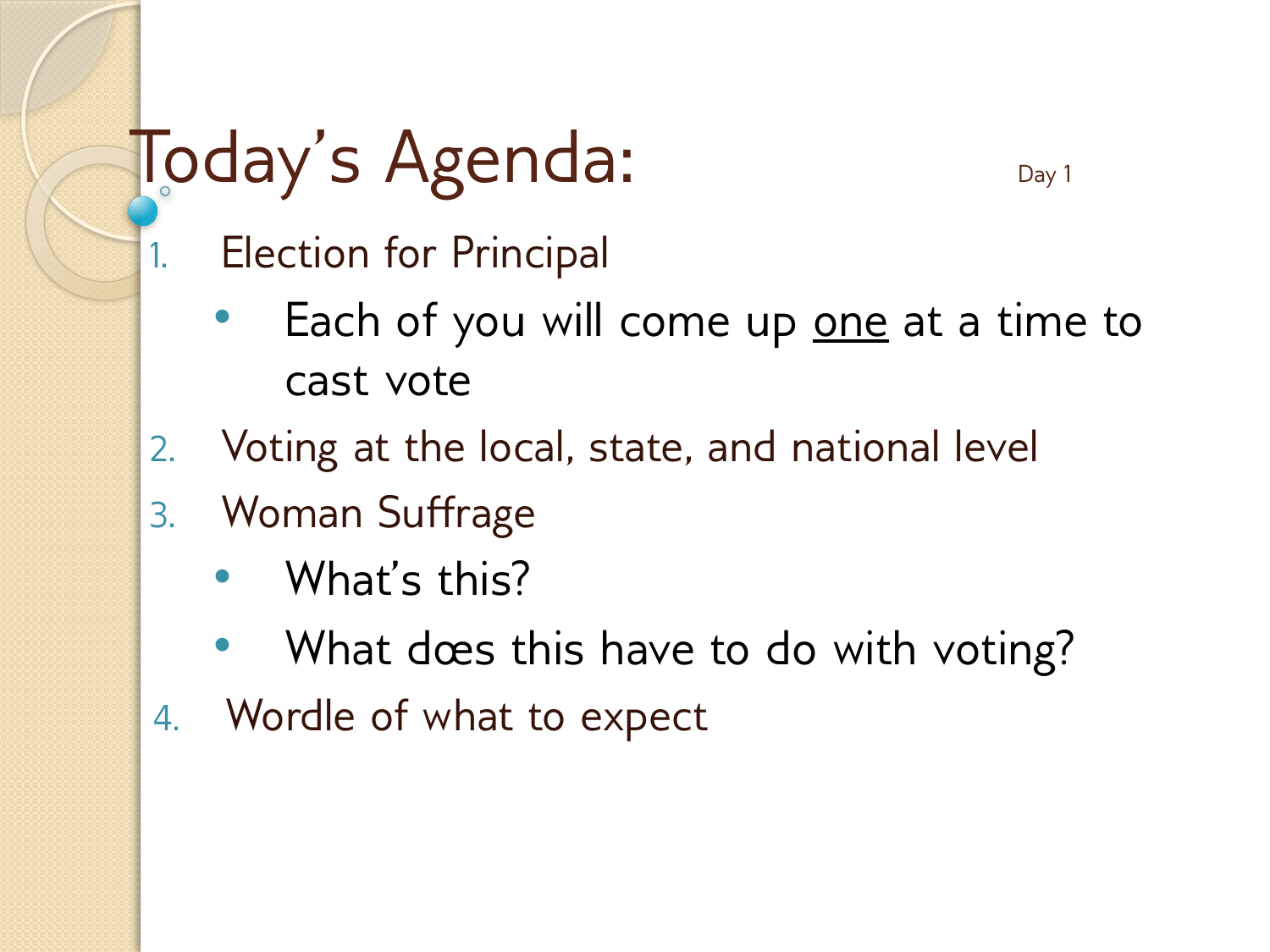

# Today’s Agenda:				Day 1
Election for Principal
Each of you will come up one at a time to cast vote
Voting at the local, state, and national level
Woman Suffrage
What’s this?
What does this have to do with voting?
Wordle of what to expect